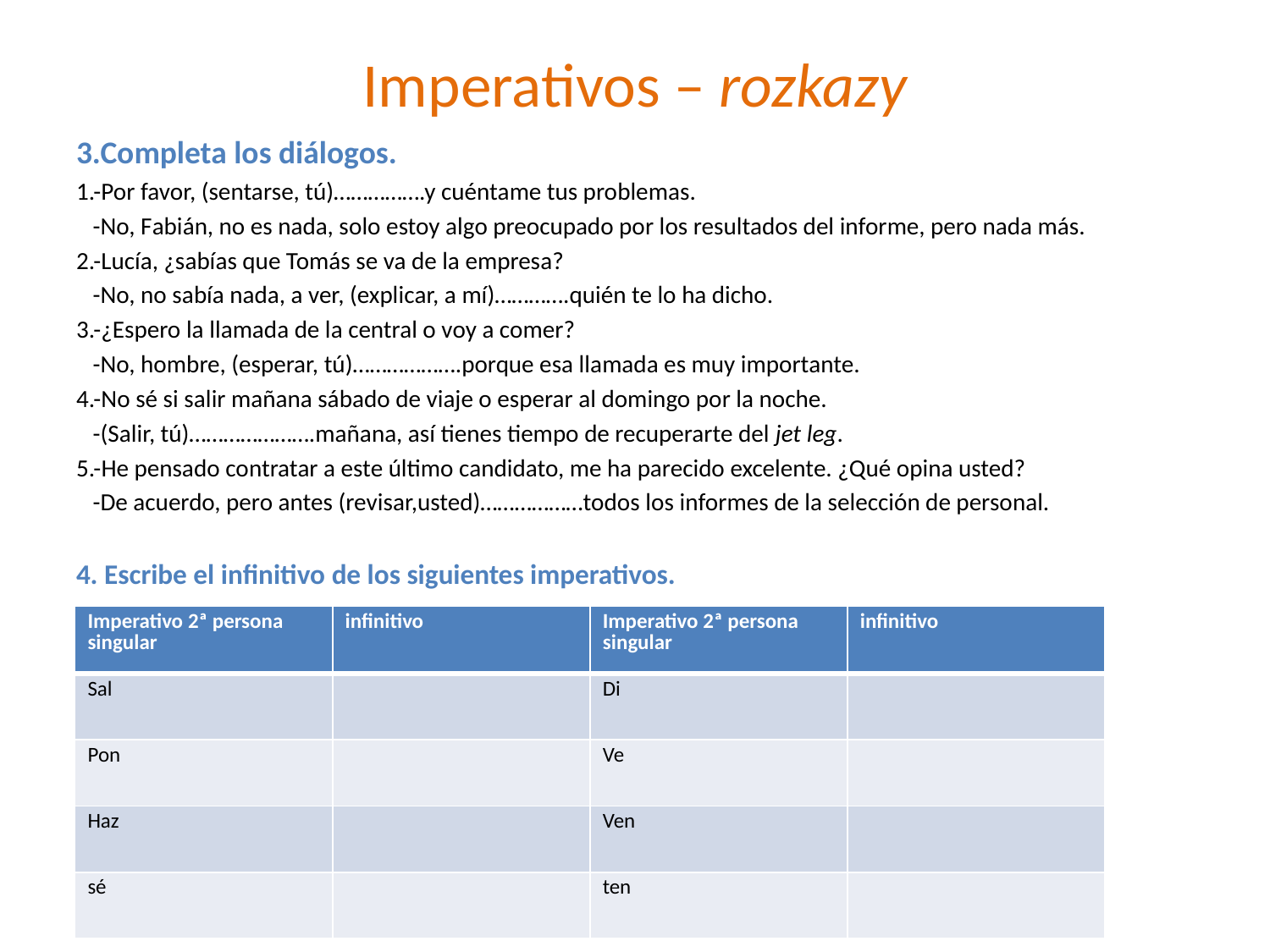

# Imperativos – rozkazy
3.Completa los diálogos.
1.-Por favor, (sentarse, tú)…………….y cuéntame tus problemas.
   -No, Fabián, no es nada, solo estoy algo preocupado por los resultados del informe, pero nada más.
2.-Lucía, ¿sabías que Tomás se va de la empresa?
   -No, no sabía nada, a ver, (explicar, a mí)………….quién te lo ha dicho.
3.-¿Espero la llamada de la central o voy a comer?
   -No, hombre, (esperar, tú)……………….porque esa llamada es muy importante.
4.-No sé si salir mañana sábado de viaje o esperar al domingo por la noche.
   -(Salir, tú)………………….mañana, así tienes tiempo de recuperarte del jet leg.
5.-He pensado contratar a este último candidato, me ha parecido excelente. ¿Qué opina usted?
   -De acuerdo, pero antes (revisar,usted)………………todos los informes de la selección de personal.

4. Escribe el infinitivo de los siguientes imperativos.

| Imperativo 2ª persona singular | infinitivo | Imperativo 2ª persona singular | infinitivo |
| --- | --- | --- | --- |
| Sal |  | Di |  |
| Pon |  | Ve |  |
| Haz |  | Ven |  |
| sé |  | ten |  |